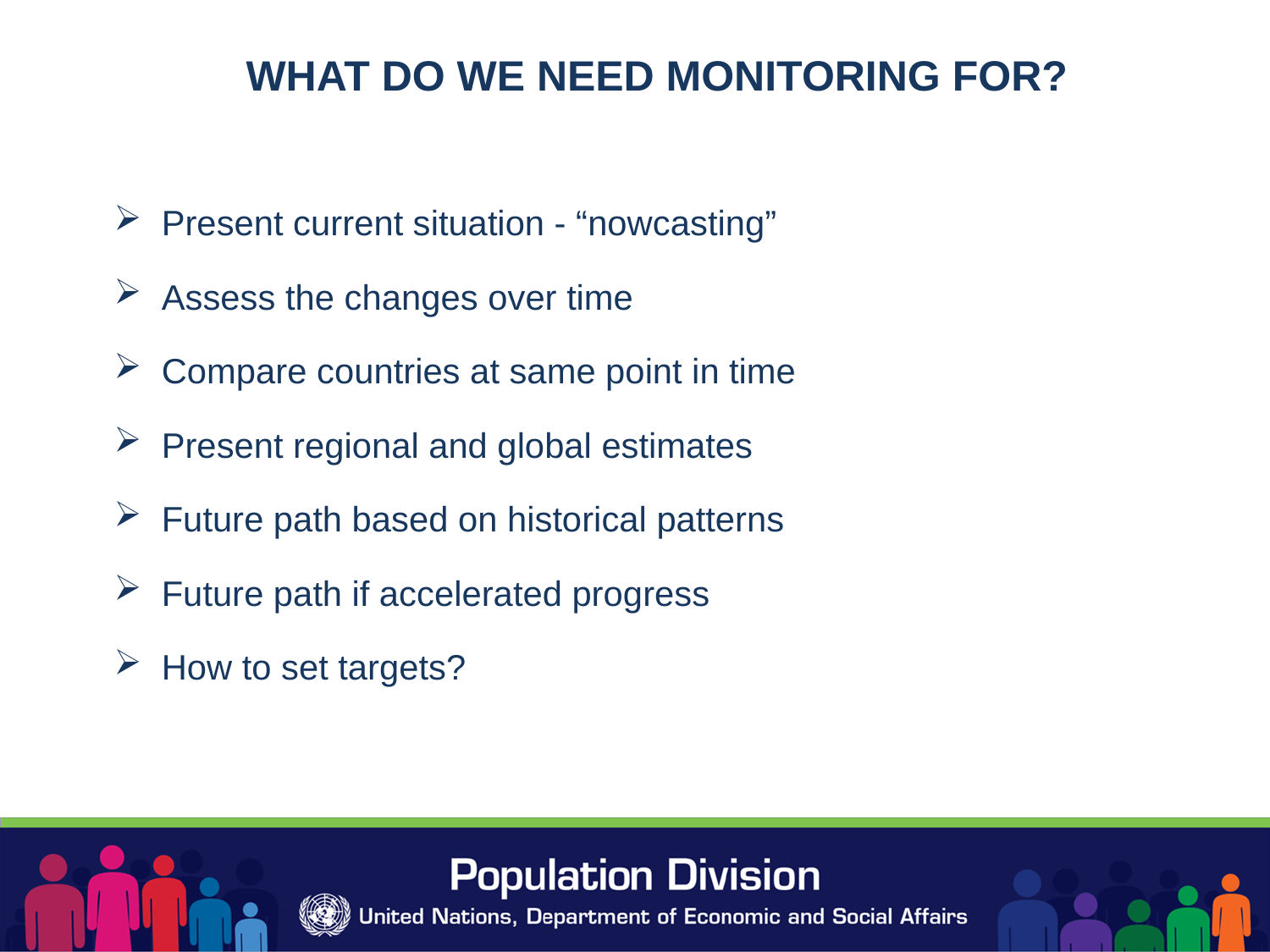

WHAT DO WE NEED MONITORING FOR?
Present current situation - “nowcasting”
Assess the changes over time
Compare countries at same point in time
Present regional and global estimates
Future path based on historical patterns
Future path if accelerated progress
How to set targets?